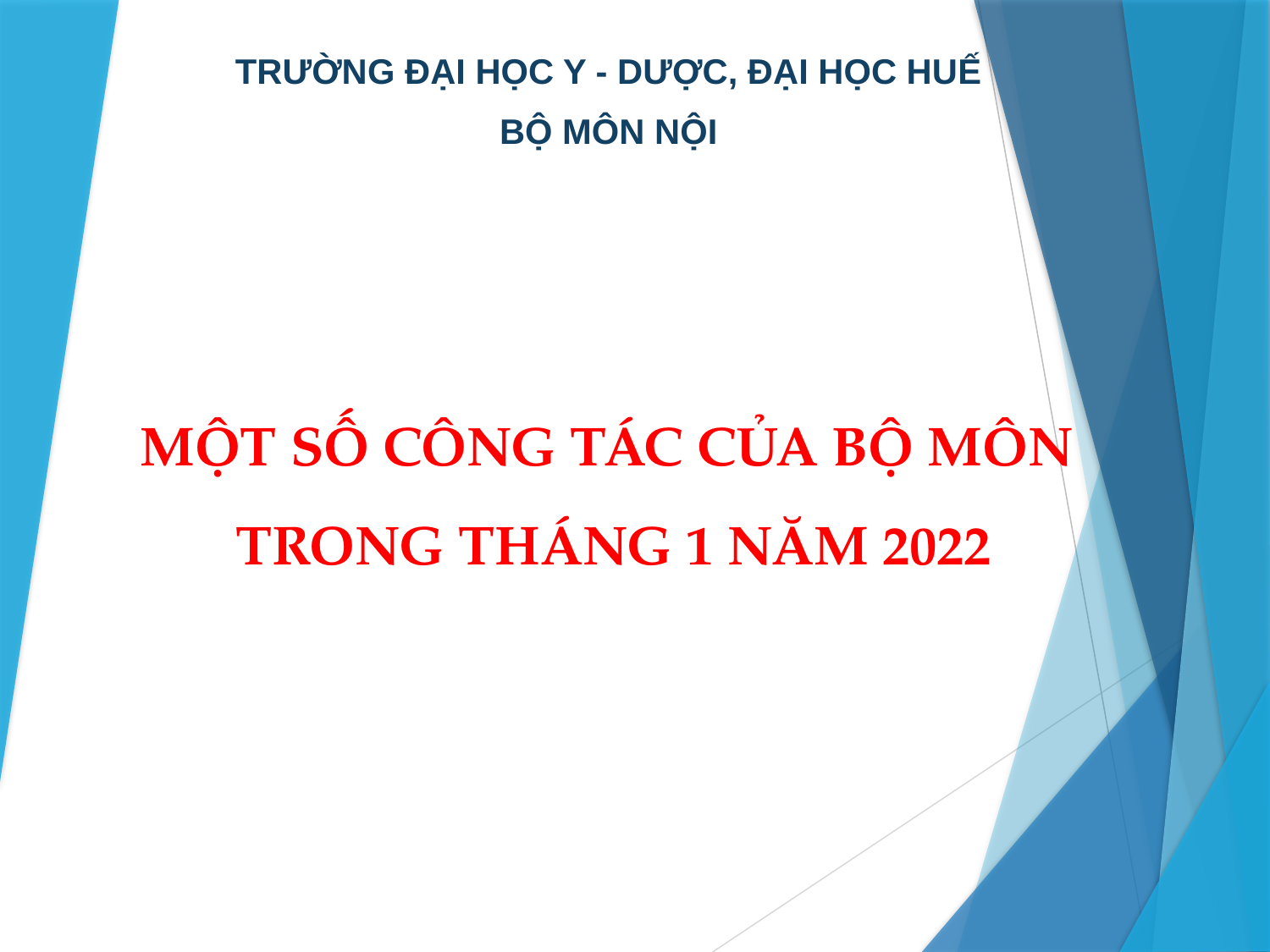

TRƯỜNG ĐẠI HỌC Y - DƯỢC, ĐẠI HỌC HUẾ
BỘ MÔN NỘI
# MỘT SỐ CÔNG TÁC CỦA BỘ MÔN TRONG THÁNG 1 NĂM 2022